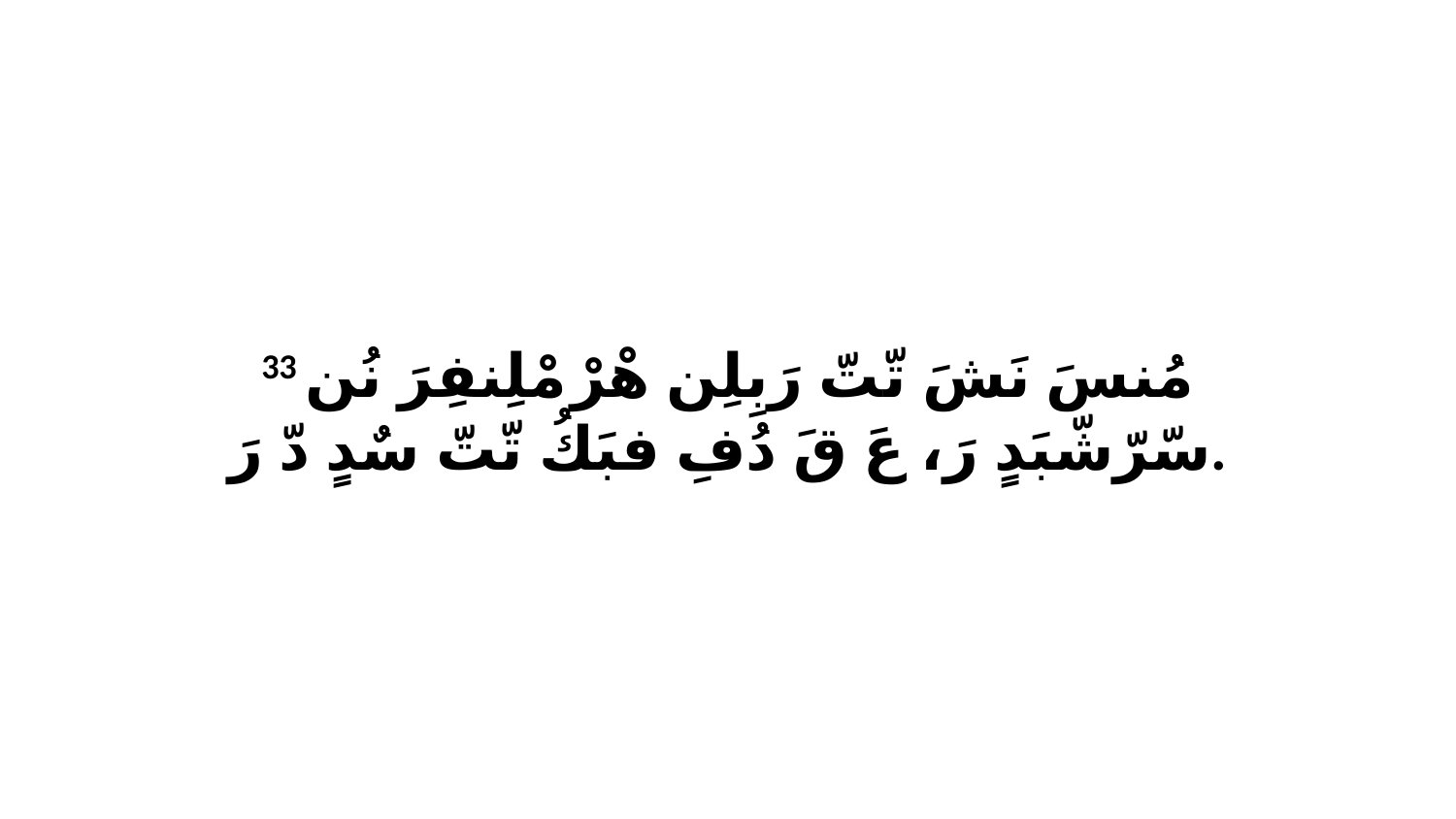

33 مُنسَ نَشَ تّتّ رَبِلِن هْرْ مْلِنفِرَ نُن سّرّشّبَدٍ رَ، عَ قَ دُفِ فبَكُ تّتّ سٌدٍ دّ رَ.